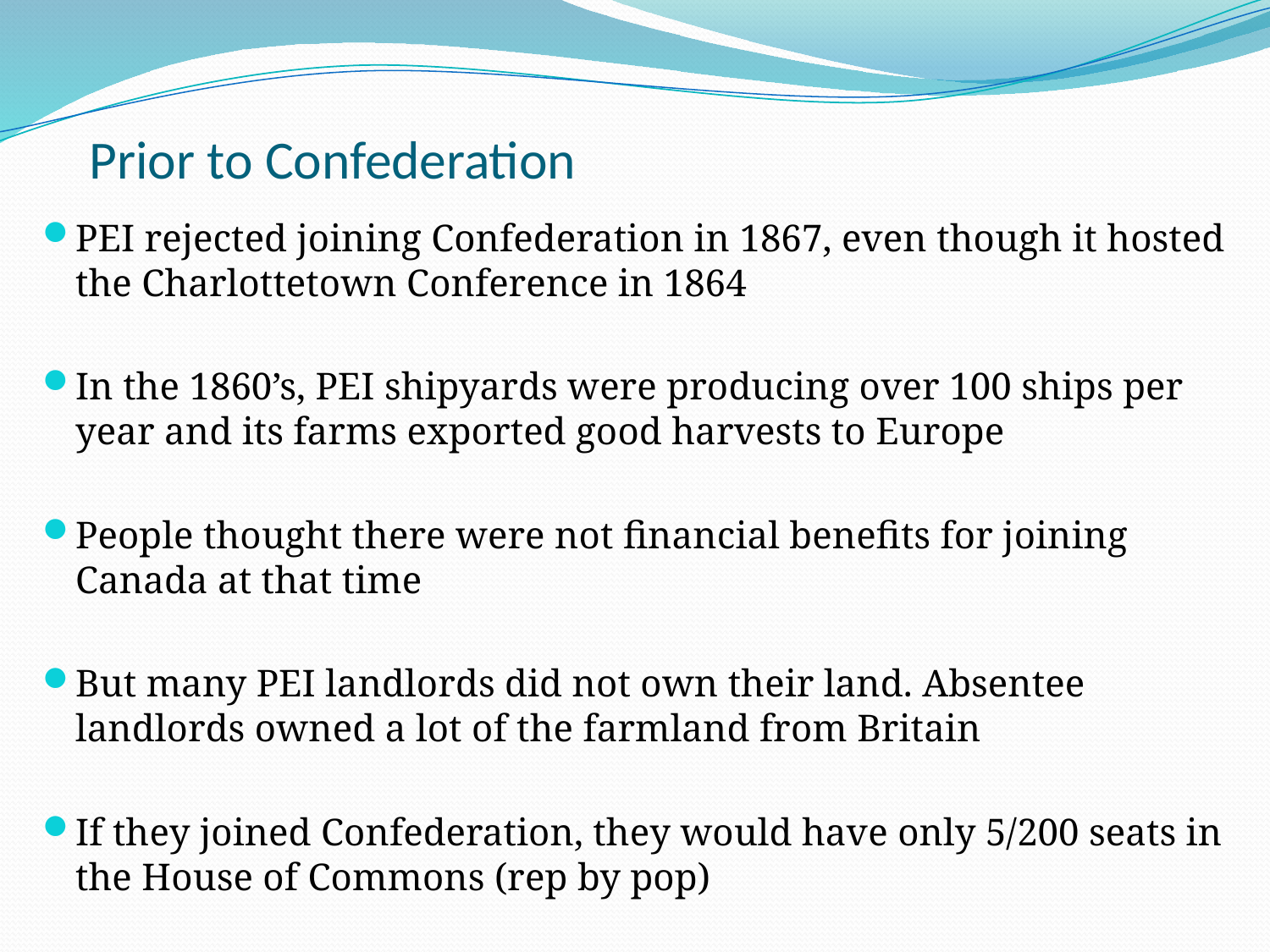

# Prior to Confederation
PEI rejected joining Confederation in 1867, even though it hosted the Charlottetown Conference in 1864

In the 1860’s, PEI shipyards were producing over 100 ships per year and its farms exported good harvests to Europe

People thought there were not financial benefits for joining Canada at that time

But many PEI landlords did not own their land. Absentee landlords owned a lot of the farmland from Britain

If they joined Confederation, they would have only 5/200 seats in the House of Commons (rep by pop)